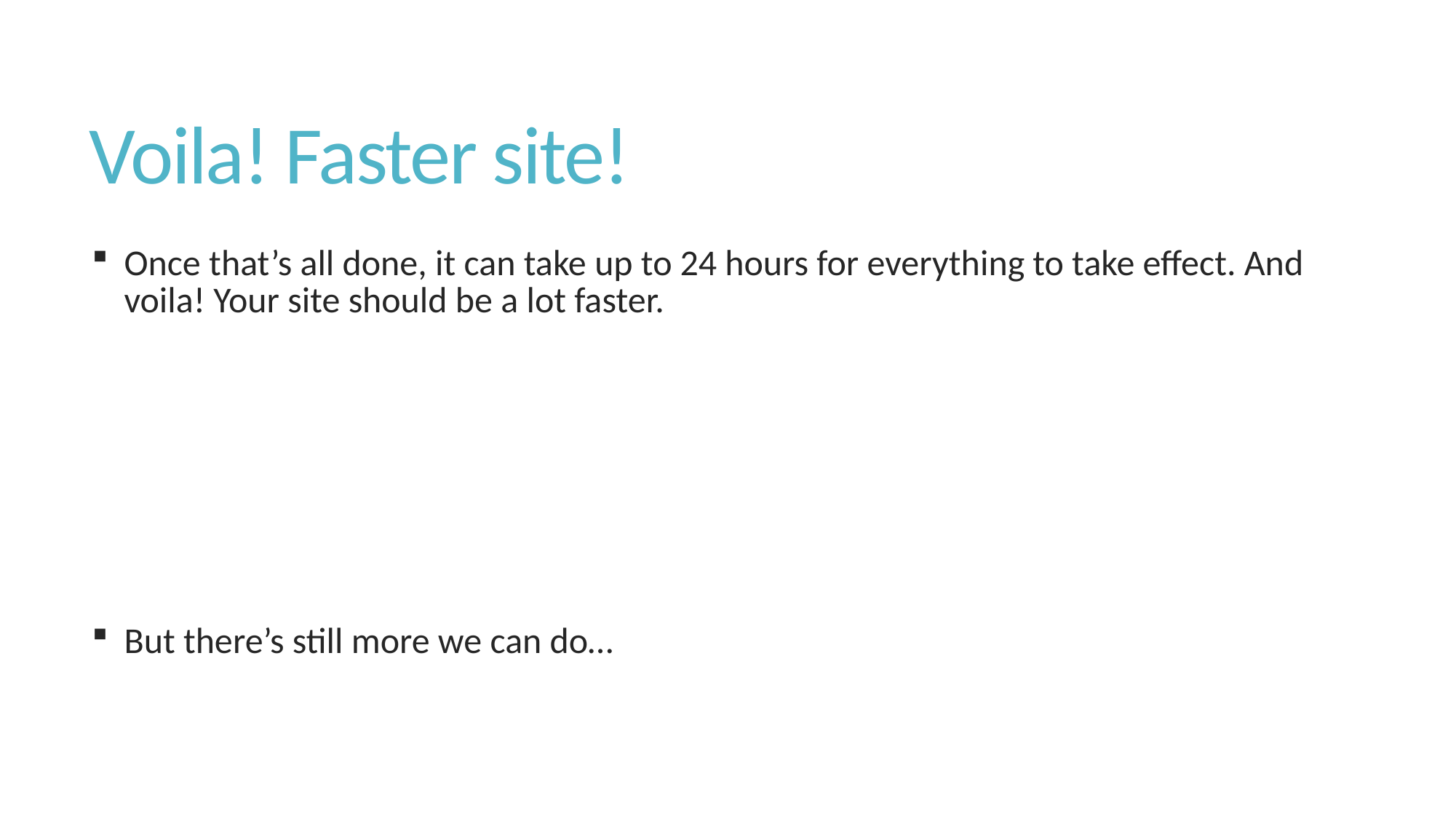

# Voila! Faster site!
Once that’s all done, it can take up to 24 hours for everything to take effect. And voila! Your site should be a lot faster.

But there’s still more we can do…